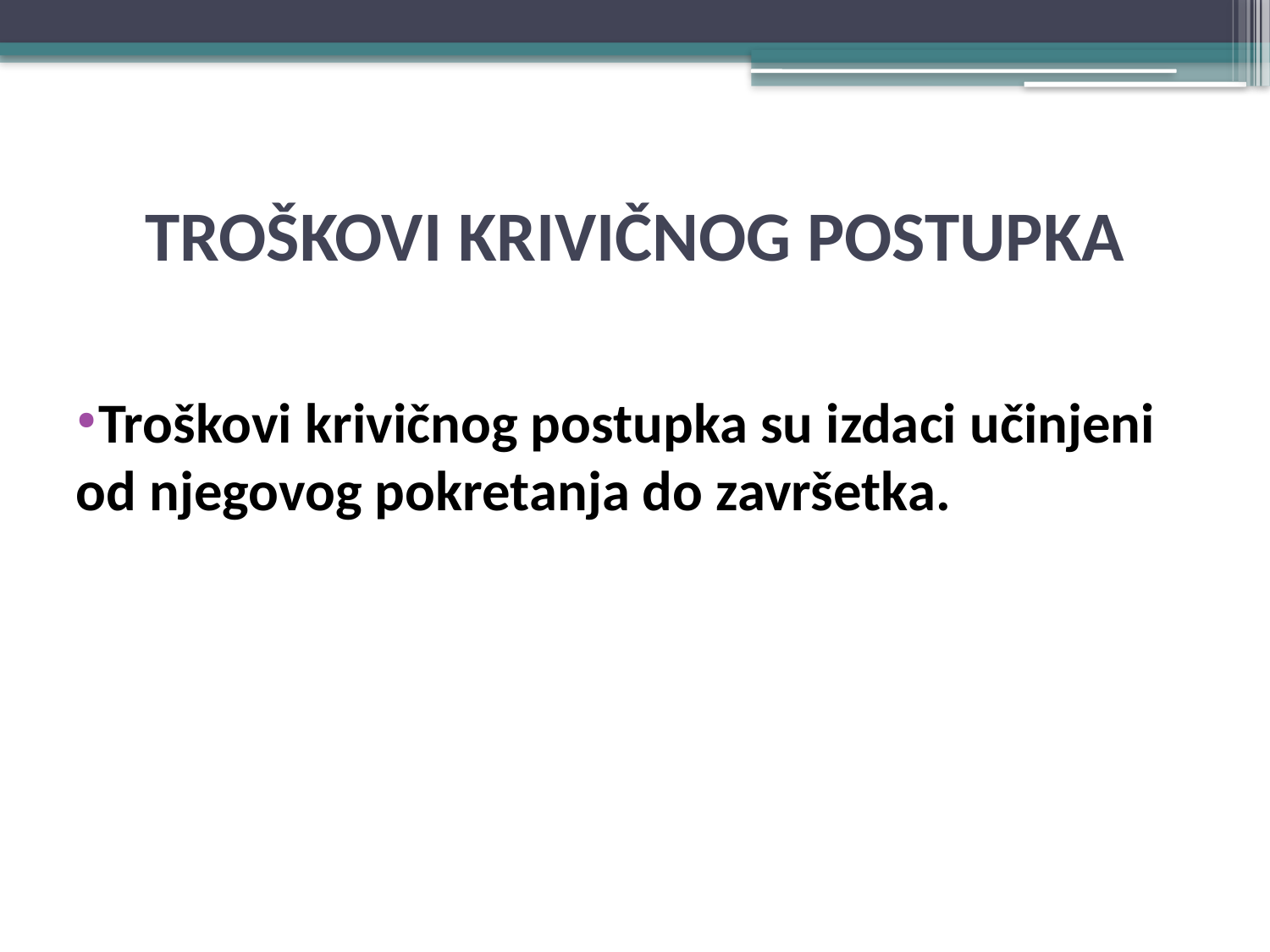

# TROŠKOVI KRIVIČNOG POSTUPKA

Troškovi krivičnog postupka su izdaci učinjeni od njegovog pokretanja do završetka.